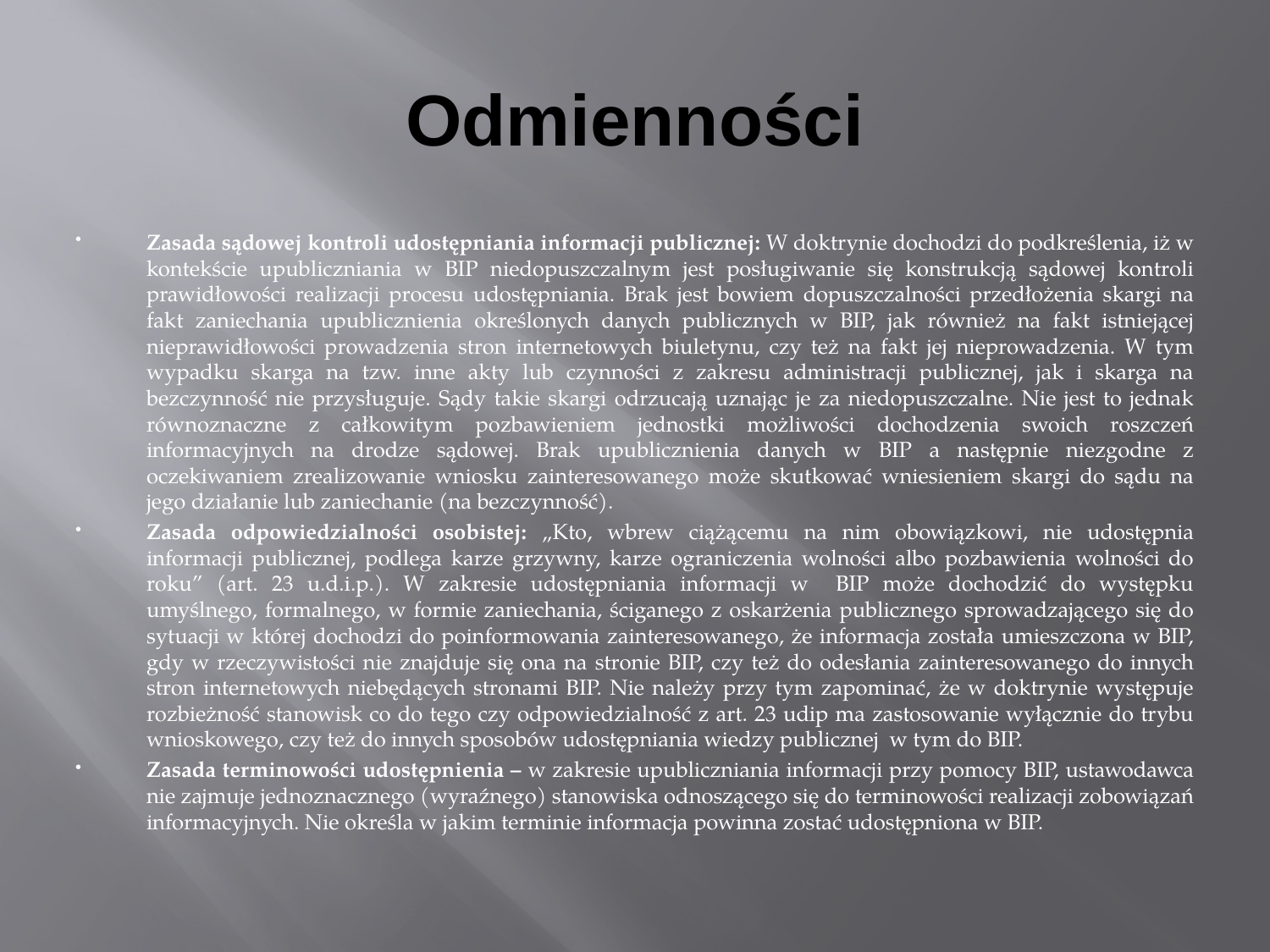

# Odmienności
Zasada sądowej kontroli udostępniania informacji publicznej: W doktrynie dochodzi do podkreślenia, iż w kontekście upubliczniania w BIP niedopuszczalnym jest posługiwanie się konstrukcją sądowej kontroli prawidłowości realizacji procesu udostępniania. Brak jest bowiem dopuszczalności przedłożenia skargi na fakt zaniechania upublicznienia określonych danych publicznych w BIP, jak również na fakt istniejącej nieprawidłowości prowadzenia stron internetowych biuletynu, czy też na fakt jej nieprowadzenia. W tym wypadku skarga na tzw. inne akty lub czynności z zakresu administracji publicznej, jak i skarga na bezczynność nie przysługuje. Sądy takie skargi odrzucają uznając je za niedopuszczalne. Nie jest to jednak równoznaczne z całkowitym pozbawieniem jednostki możliwości dochodzenia swoich roszczeń informacyjnych na drodze sądowej. Brak upublicznienia danych w BIP a następnie niezgodne z oczekiwaniem zrealizowanie wniosku zainteresowanego może skutkować wniesieniem skargi do sądu na jego działanie lub zaniechanie (na bezczynność).
Zasada odpowiedzialności osobistej: „Kto, wbrew ciążącemu na nim obowiązkowi, nie udostępnia informacji publicznej, podlega karze grzywny, karze ograniczenia wolności albo pozbawienia wolności do roku” (art. 23 u.d.i.p.). W zakresie udostępniania informacji w  BIP może dochodzić do występku umyślnego, formalnego, w formie zaniechania, ściganego z oskarżenia publicznego sprowadzającego się do sytuacji w której dochodzi do poinformowania zainteresowanego, że informacja została umieszczona w BIP, gdy w rzeczywistości nie znajduje się ona na stronie BIP, czy też do odesłania zainteresowanego do innych stron internetowych niebędących stronami BIP. Nie należy przy tym zapominać, że w doktrynie występuje rozbieżność stanowisk co do tego czy odpowiedzialność z art. 23 udip ma zastosowanie wyłącznie do trybu wnioskowego, czy też do innych sposobów udostępniania wiedzy publicznej  w tym do BIP.
Zasada terminowości udostępnienia – w zakresie upubliczniania informacji przy pomocy BIP, ustawodawca nie zajmuje jednoznacznego (wyraźnego) stanowiska odnoszącego się do terminowości realizacji zobowiązań informacyjnych. Nie określa w jakim terminie informacja powinna zostać udostępniona w BIP.